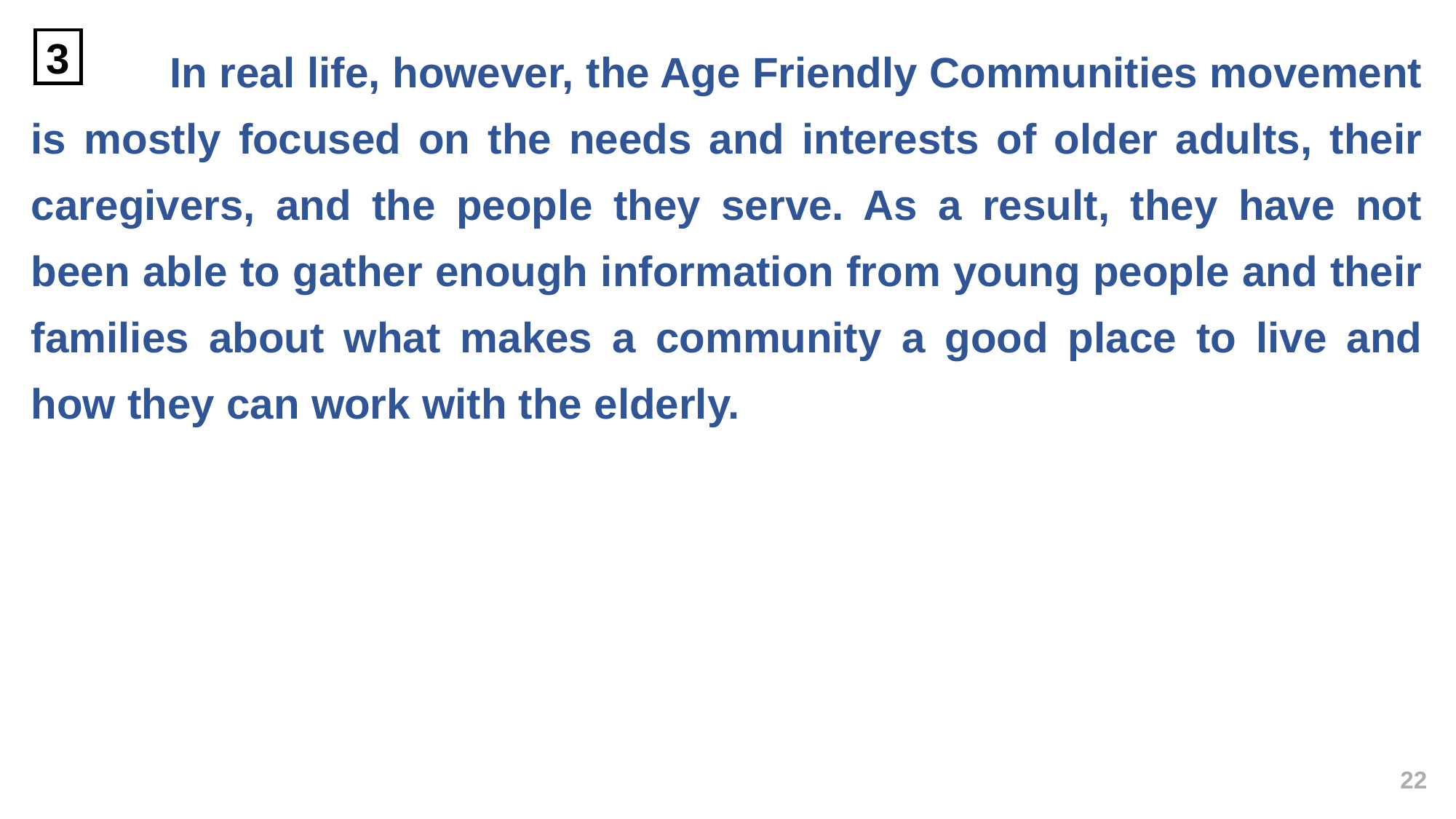

In real life, however, the Age Friendly Communities movement is mostly focused on the needs and interests of older adults, their caregivers, and the people they serve. As a result, they have not been able to gather enough information from young people and their families about what makes a community a good place to live and how they can work with the elderly.
3